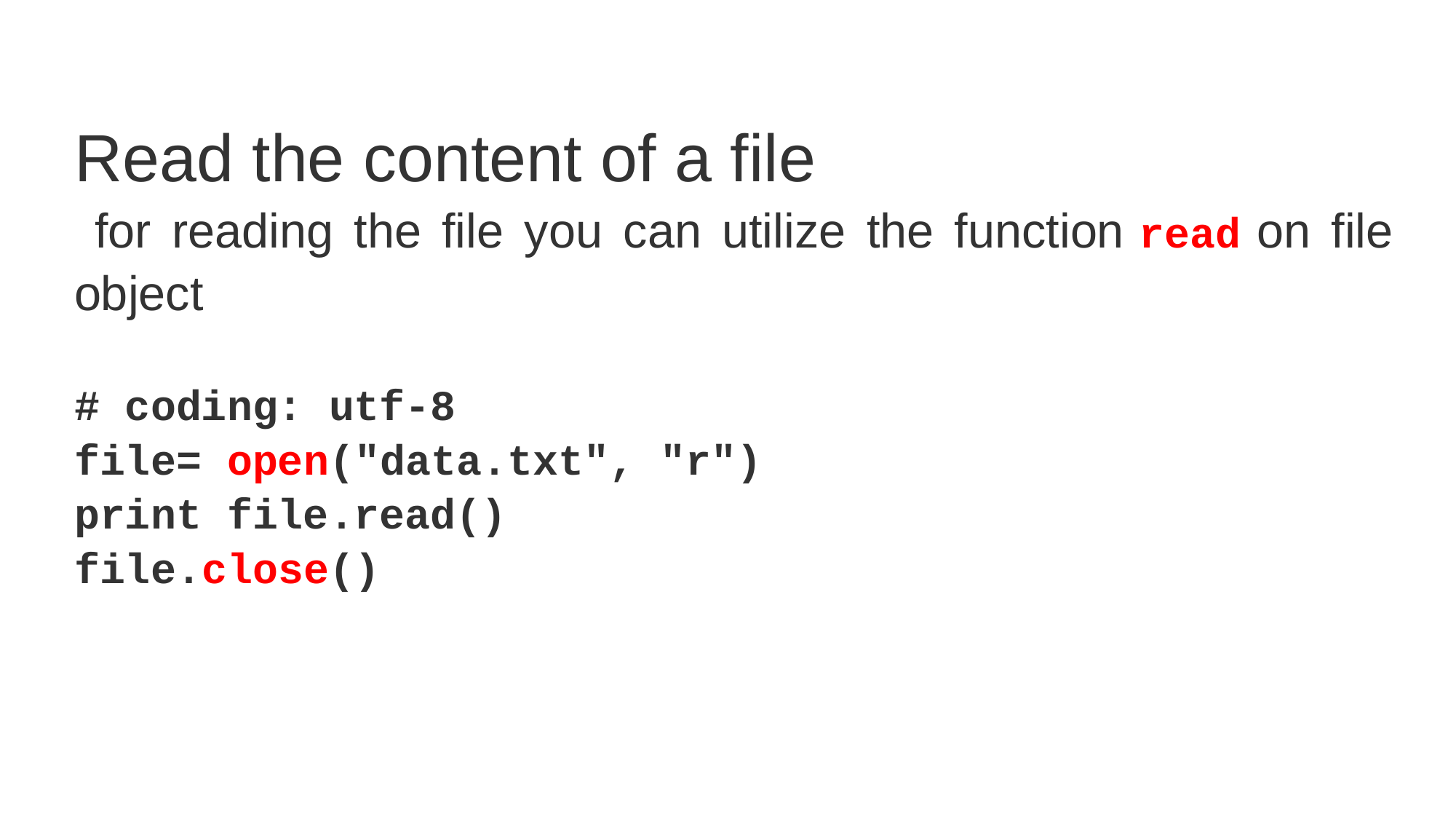

Read the content of a file
 for reading the file you can utilize the function read on file object

# coding: utf-8
file= open("data.txt", "r")
print file.read()
file.close()